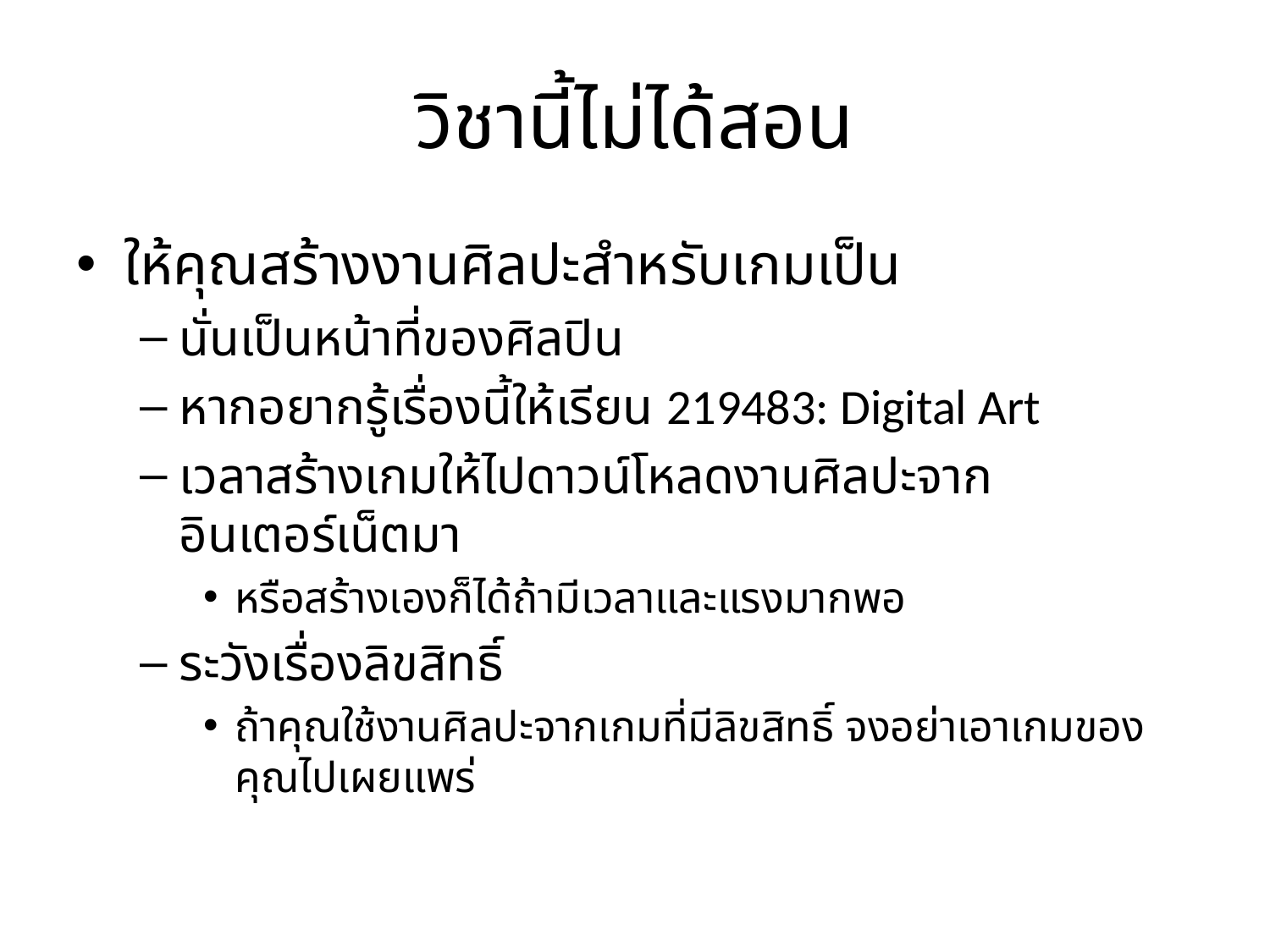

# วิชานี้ไม่ได้สอน
ให้คุณสร้างงานศิลปะสำหรับเกมเป็น
นั่นเป็นหน้าที่ของศิลปิน
หากอยากรู้เรื่องนี้ให้เรียน 219483: Digital Art
เวลาสร้างเกมให้ไปดาวน์โหลดงานศิลปะจากอินเตอร์เน็ตมา
หรือสร้างเองก็ได้ถ้ามีเวลาและแรงมากพอ
ระวังเรื่องลิขสิทธิ์
ถ้าคุณใช้งานศิลปะจากเกมที่มีลิขสิทธิ์ จงอย่าเอาเกมของคุณไปเผยแพร่